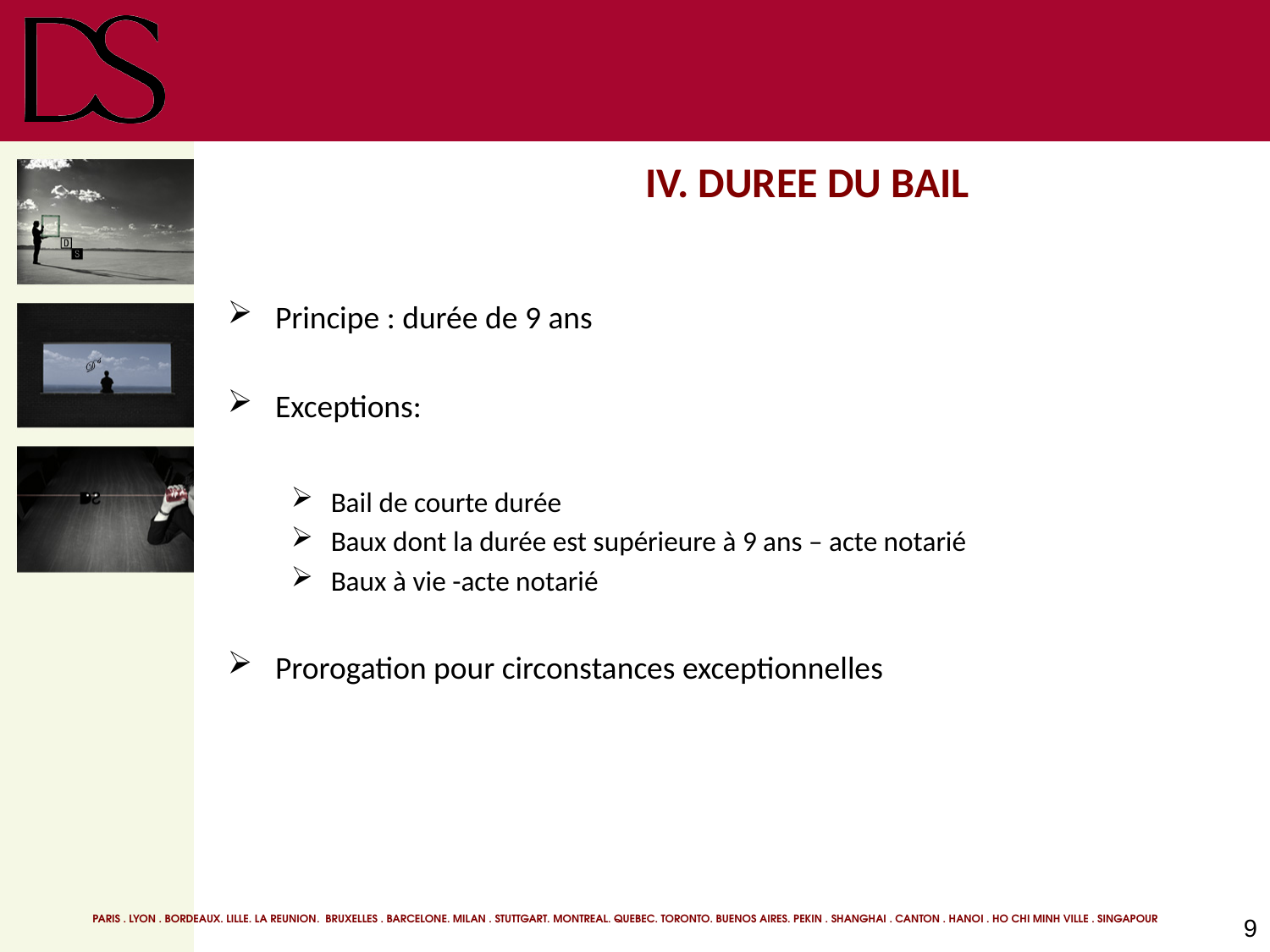

# IV. DUREE DU BAIL

Principe : durée de 9 ans

Exceptions:

Bail de courte durée
Baux dont la durée est supérieure à 9 ans – acte notarié
Baux à vie -acte notarié

Prorogation pour circonstances exceptionnelles

9